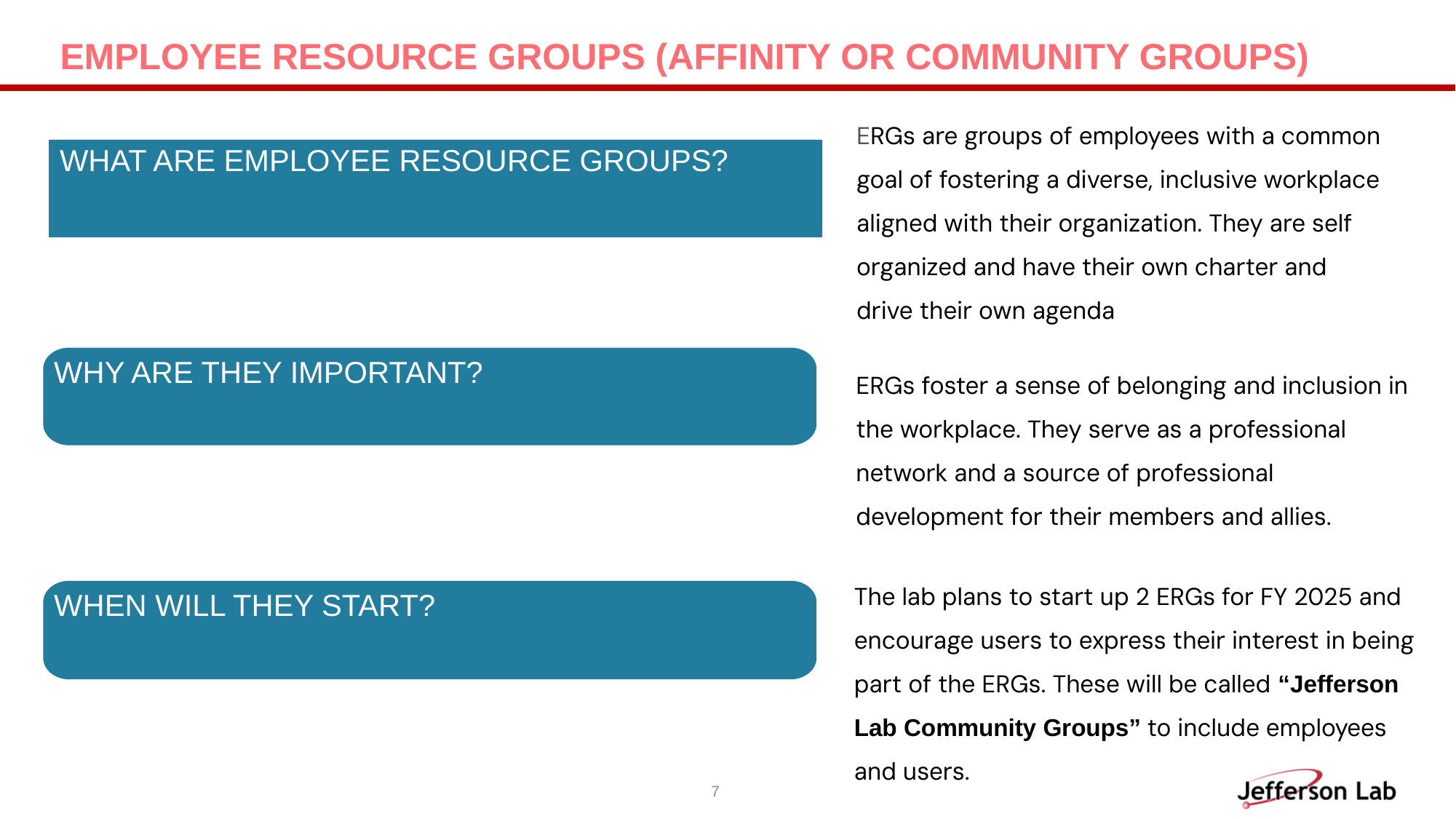

# EMPLOYEE RESOURCE GROUPS (AFFINITY OR COMMUNITY GROUPS)
ERGs are groups of employees with a common goal of fostering a diverse, inclusive workplace aligned with their organization. They are self organized and have their own charter and drive their own agenda

WHAT ARE EMPLOYEE RESOURCE GROUPS?

WHY ARE THEY IMPORTANT?

ERGs foster a sense of belonging and inclusion in the workplace. They serve as a professional network and a source of professional development for their members and allies.

The lab plans to start up 2 ERGs for FY 2025 and encourage users to express their interest in being part of the ERGs. These will be called “Jefferson Lab Community Groups” to include employees and users.
WHEN WILL THEY START?

7